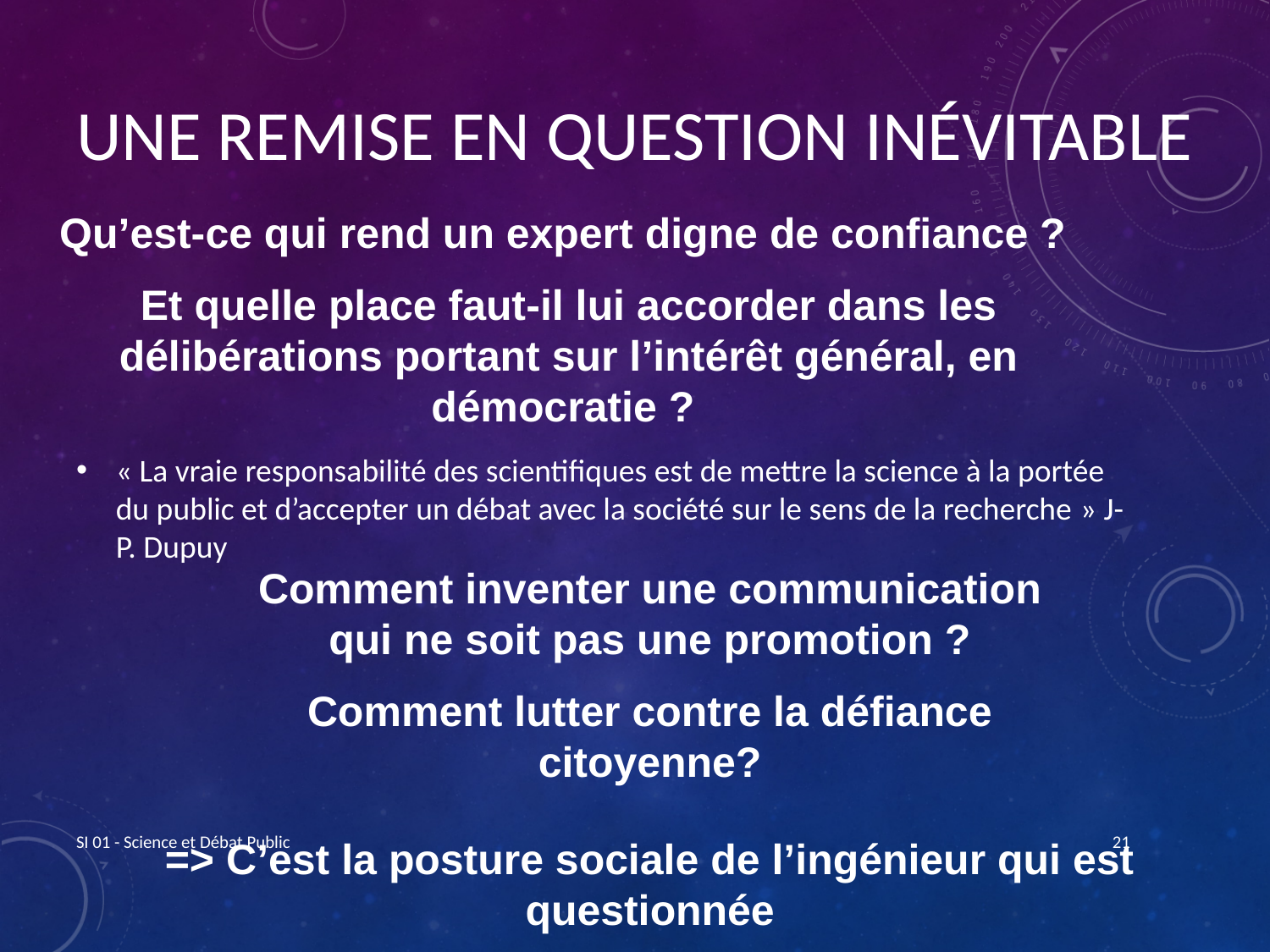

# Une remise en question inévitable
Qu’est-ce qui rend un expert digne de confiance ?
Et quelle place faut-il lui accorder dans les délibérations portant sur l’intérêt général, en démocratie ?
« La vraie responsabilité des scientifiques est de mettre la science à la portée du public et d’accepter un débat avec la société sur le sens de la recherche » J-P. Dupuy
Comment inventer une communication qui ne soit pas une promotion ?
Comment lutter contre la défiance citoyenne?
SI 01 - Science et Débat Public
21
=> C’est la posture sociale de l’ingénieur qui est questionnée